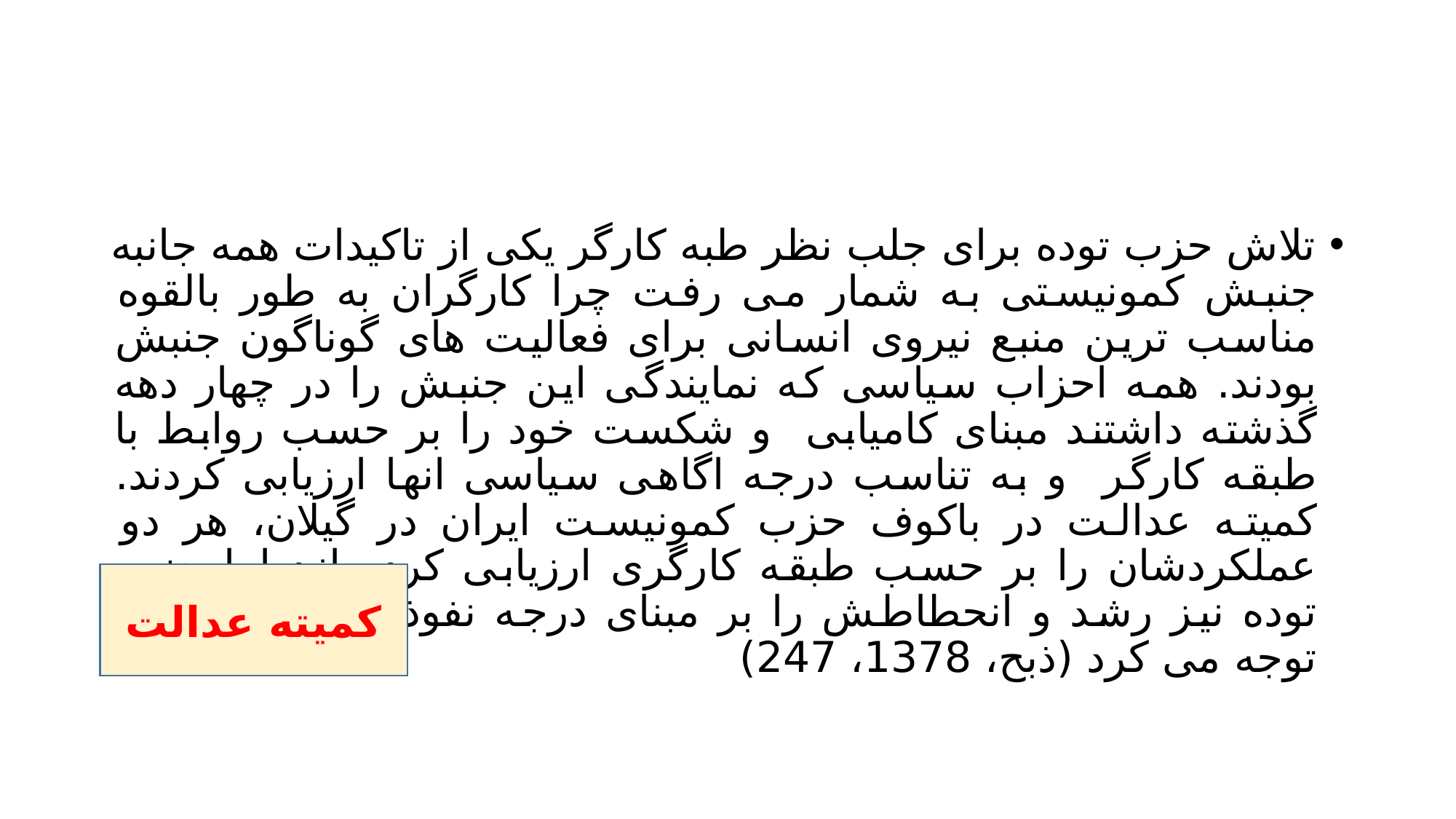

#
تلاش حزب توده برای جلب نظر طبه کارگر یکی از تاکیدات همه جانبه جنبش کمونیستی به شمار می رفت چرا کارگران به طور بالقوه مناسب ترین منبع نیروی انسانی برای فعالیت های گوناگون جنبش بودند. همه احزاب سیاسی که نمایندگی این جنبش را در چهار دهه گذشته داشتند مبنای کامیابی  و شکست خود را بر حسب روابط با طبقه کارگر  و به تناسب درجه اگاهی سیاسی انها ارزیابی کردند. کمیته عدالت در باکوف حزب کمونیست ایران در گیلان، هر دو عملکردشان را بر حسب طبقه کارگری ارزیابی کرده اند اما حزب توده نیز رشد و انحطاطش را بر مبنای درجه نفوذ در طبقه کارگر توجه می کرد (ذبح، 1378، 247)
کمیته عدالت